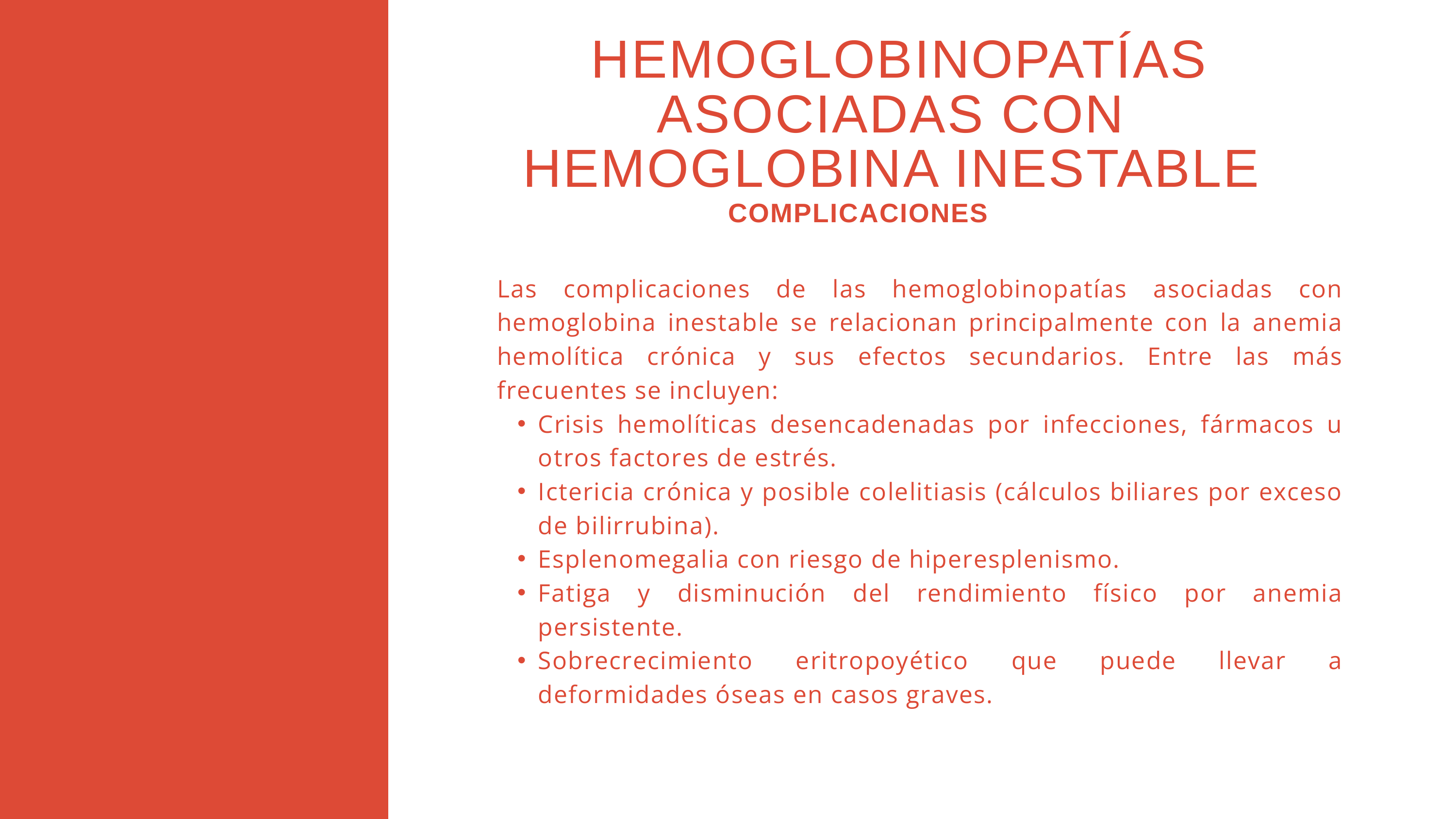

HEMOGLOBINOPATÍAS ASOCIADAS CON HEMOGLOBINA INESTABLE
COMPLICACIONES
Las complicaciones de las hemoglobinopatías asociadas con hemoglobina inestable se relacionan principalmente con la anemia hemolítica crónica y sus efectos secundarios. Entre las más frecuentes se incluyen:
Crisis hemolíticas desencadenadas por infecciones, fármacos u otros factores de estrés.
Ictericia crónica y posible colelitiasis (cálculos biliares por exceso de bilirrubina).
Esplenomegalia con riesgo de hiperesplenismo.
Fatiga y disminución del rendimiento físico por anemia persistente.
Sobrecrecimiento eritropoyético que puede llevar a deformidades óseas en casos graves.